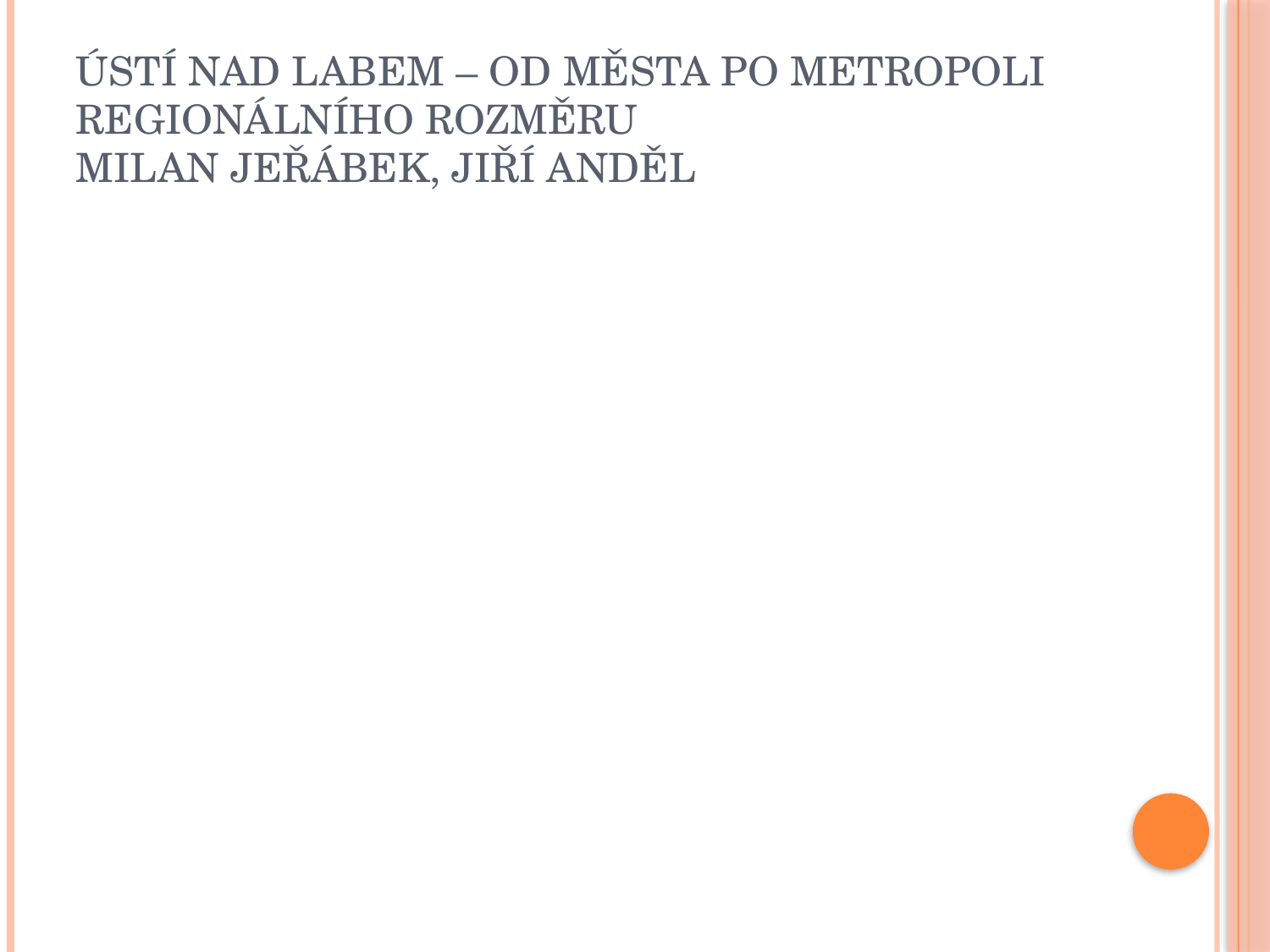

# Ústí nad Labem – od města po metropoli regionálního rozměru MILAN JEŘÁBEK, JIŘÍ ANDĚL